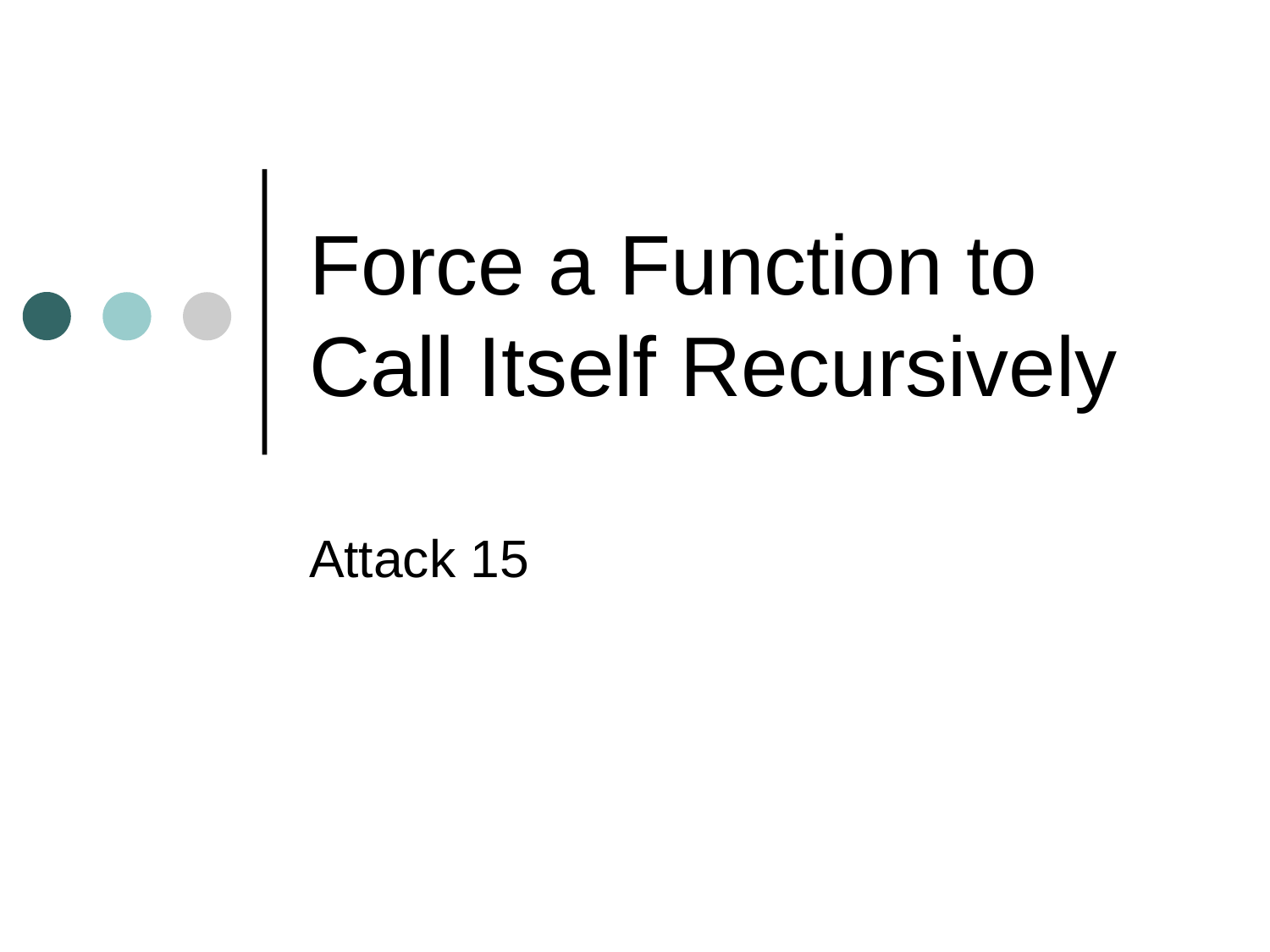

# Force a Function to Call Itself Recursively
Attack 15